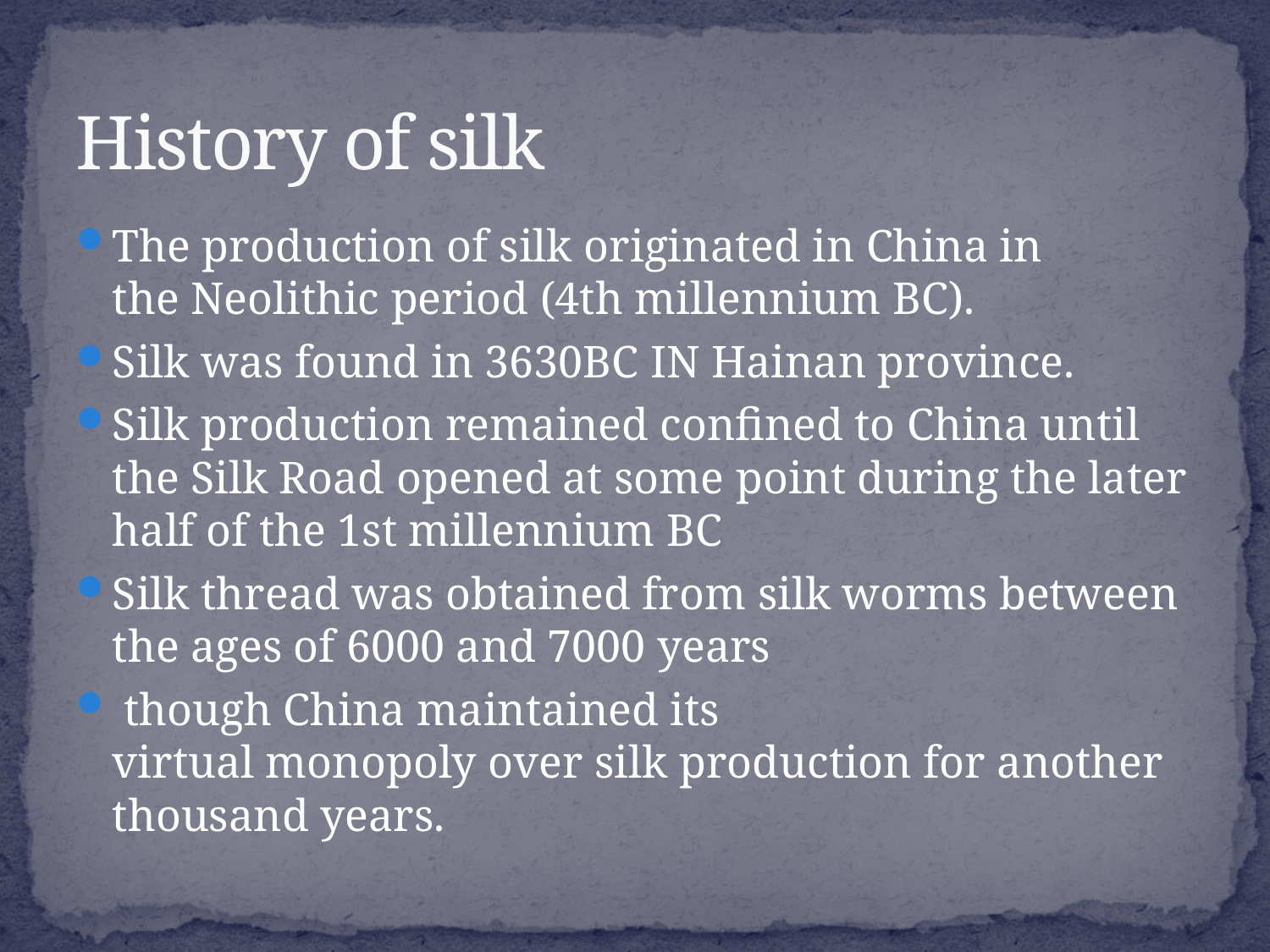

# History of silk
The production of silk originated in China in the Neolithic period (4th millennium BC).
Silk was found in 3630BC IN Hainan province.
Silk production remained confined to China until the Silk Road opened at some point during the later half of the 1st millennium BC
Silk thread was obtained from silk worms between the ages of 6000 and 7000 years
 though China maintained its virtual monopoly over silk production for another thousand years.